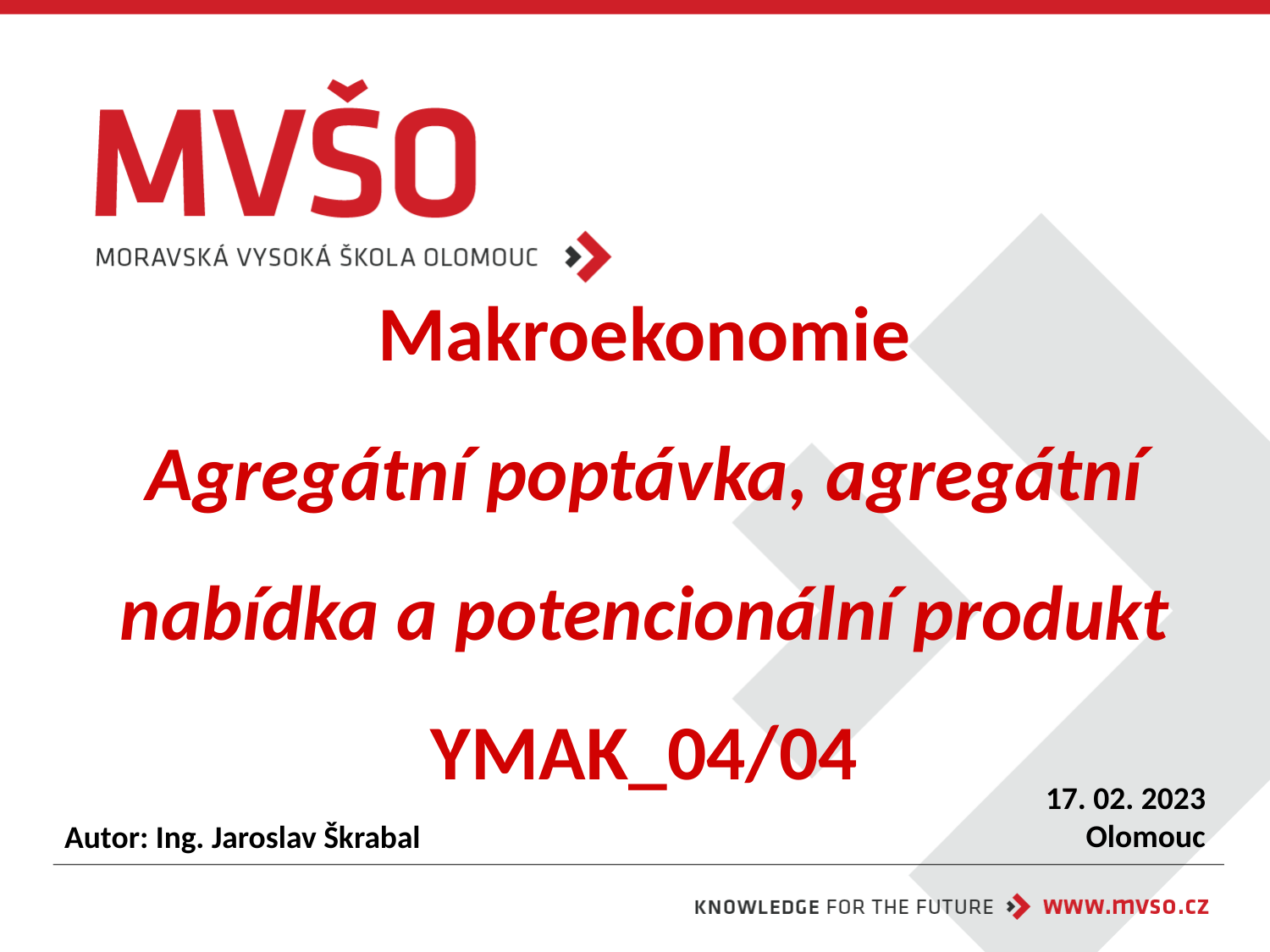

# Makroekonomie Agregátní poptávka, agregátní nabídka a potencionální produkt YMAK_04/04
17. 02. 2023
Olomouc

Autor: Ing. Jaroslav Škrabal